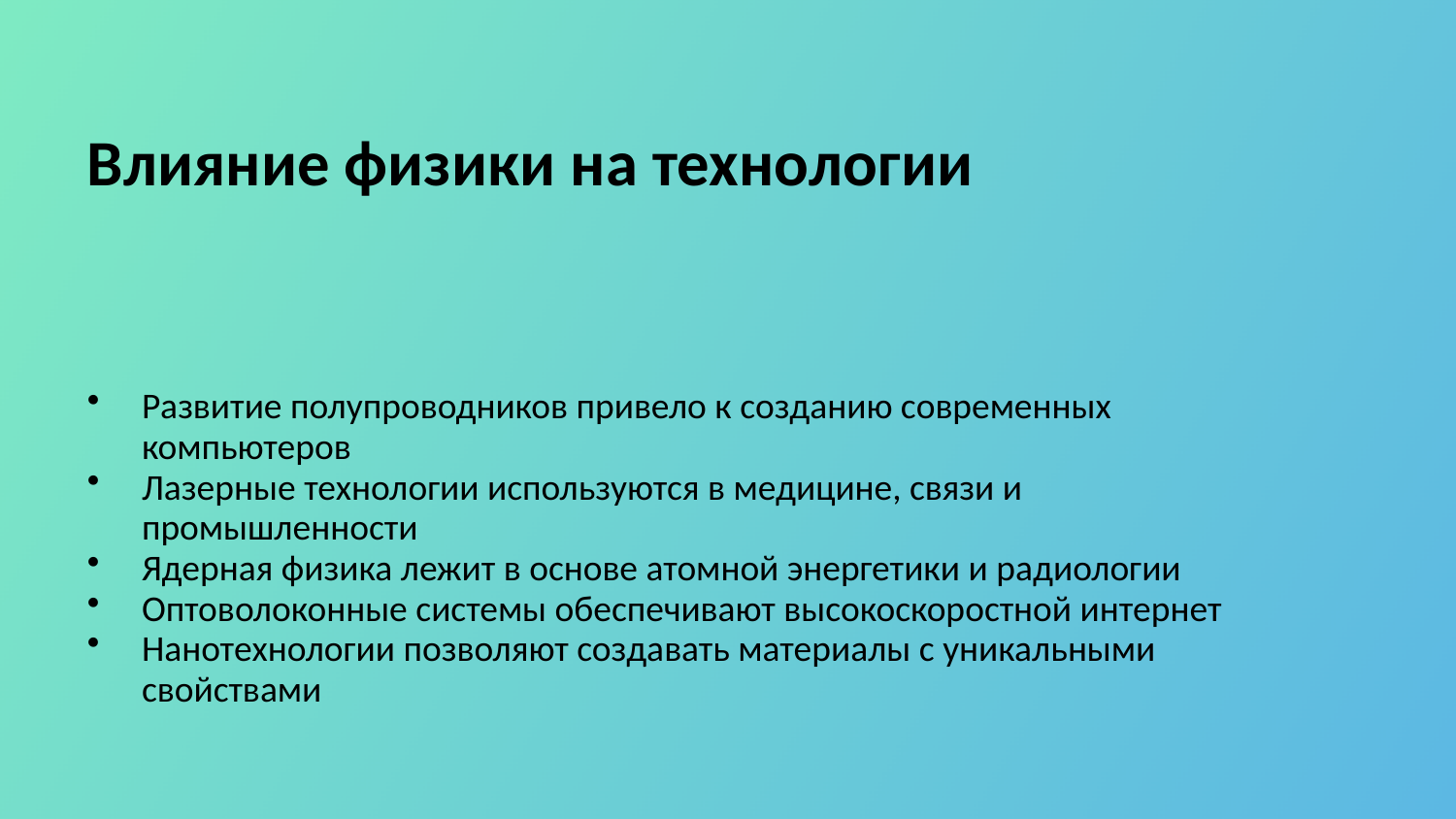

Влияние физики на технологии
Развитие полупроводников привело к созданию современных компьютеров
Лазерные технологии используются в медицине, связи и промышленности
Ядерная физика лежит в основе атомной энергетики и радиологии
Оптоволоконные системы обеспечивают высокоскоростной интернет
Нанотехнологии позволяют создавать материалы с уникальными свойствами